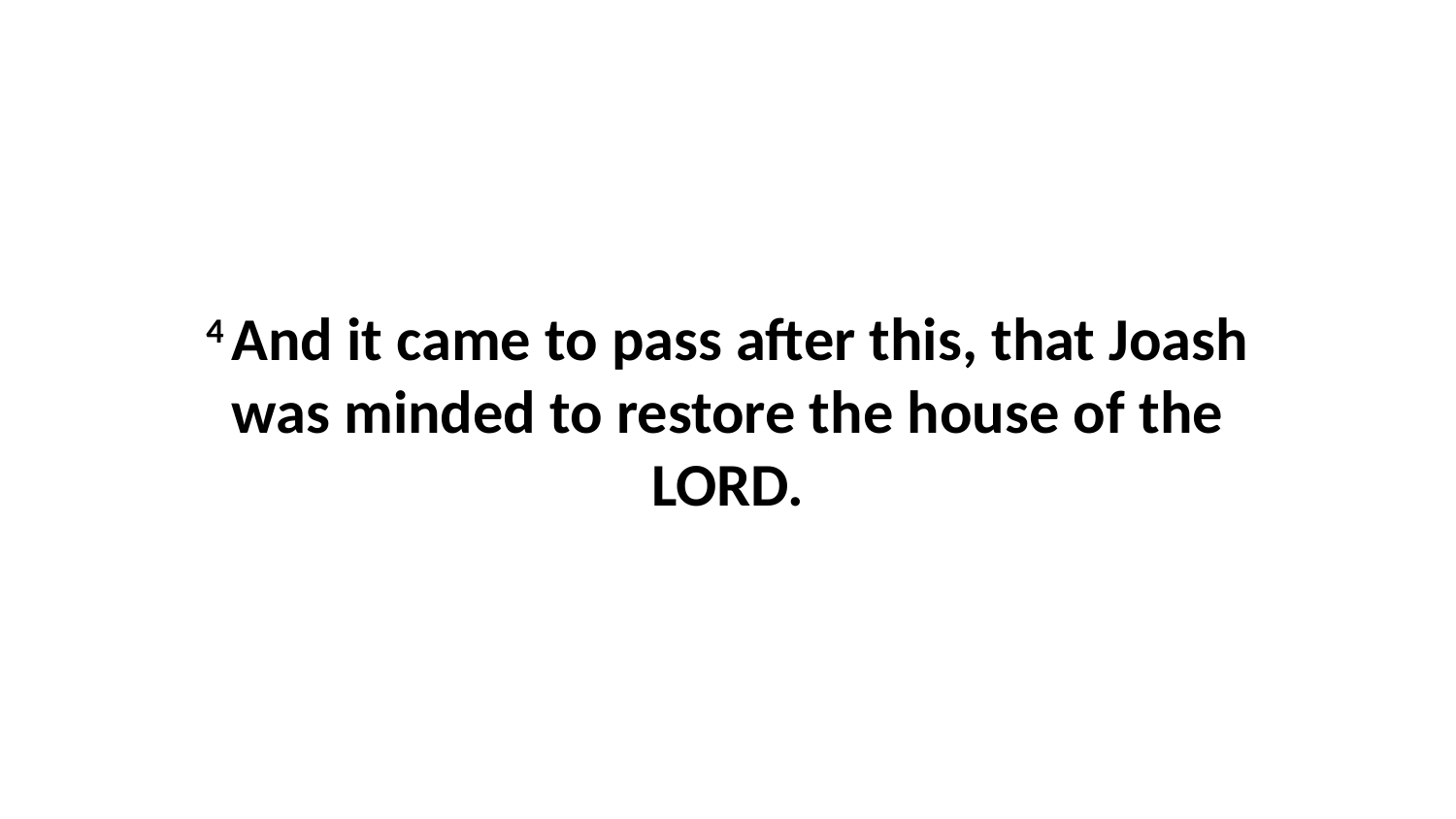

4 And it came to pass after this, that Joash was minded to restore the house of the LORD.